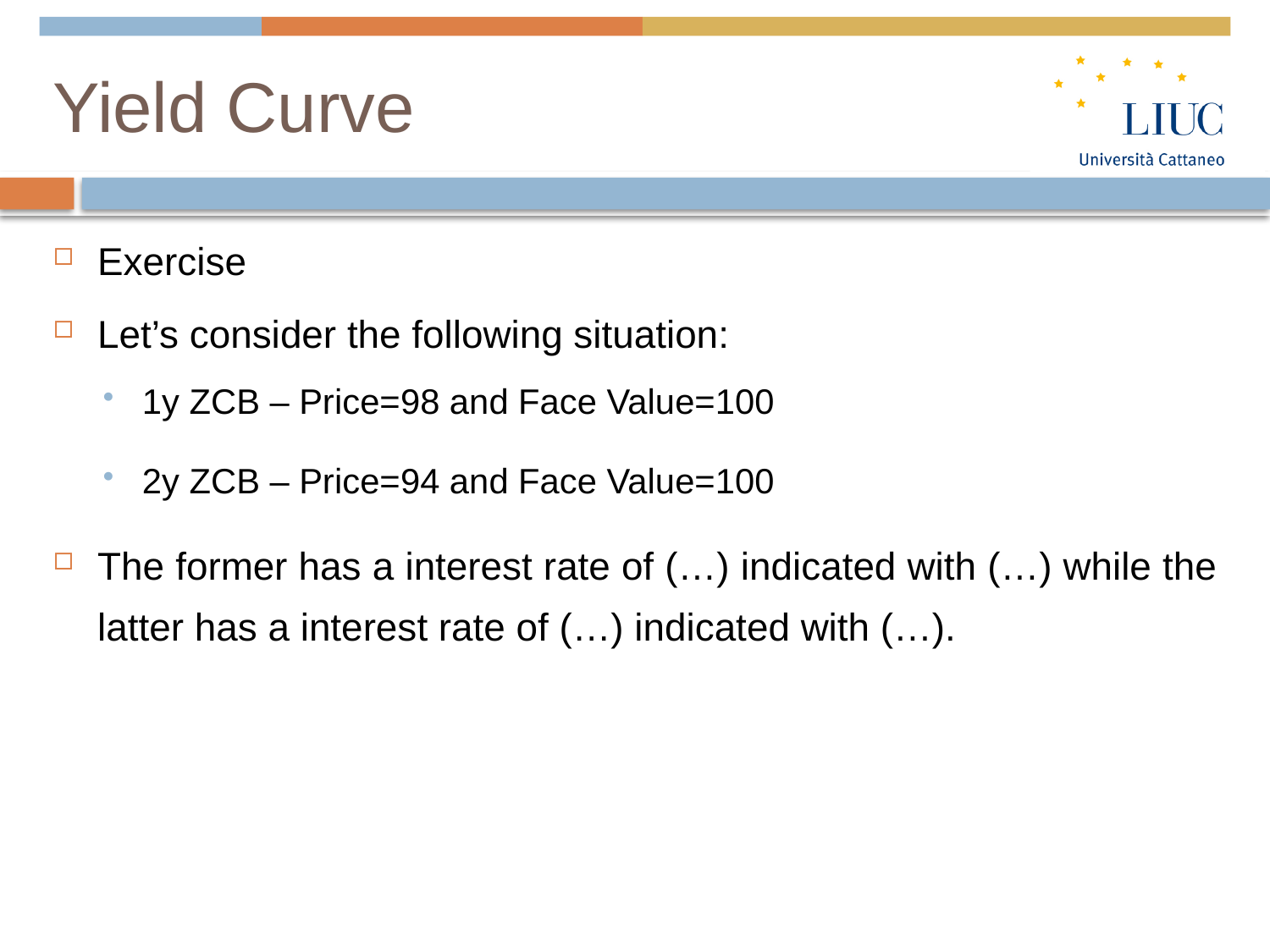

# Yield Curve
Exercise
Let’s consider the following situation:
1y ZCB – Price=98 and Face Value=100
2y ZCB – Price=94 and Face Value=100
The former has a interest rate of (…) indicated with (…) while the latter has a interest rate of (…) indicated with (…).